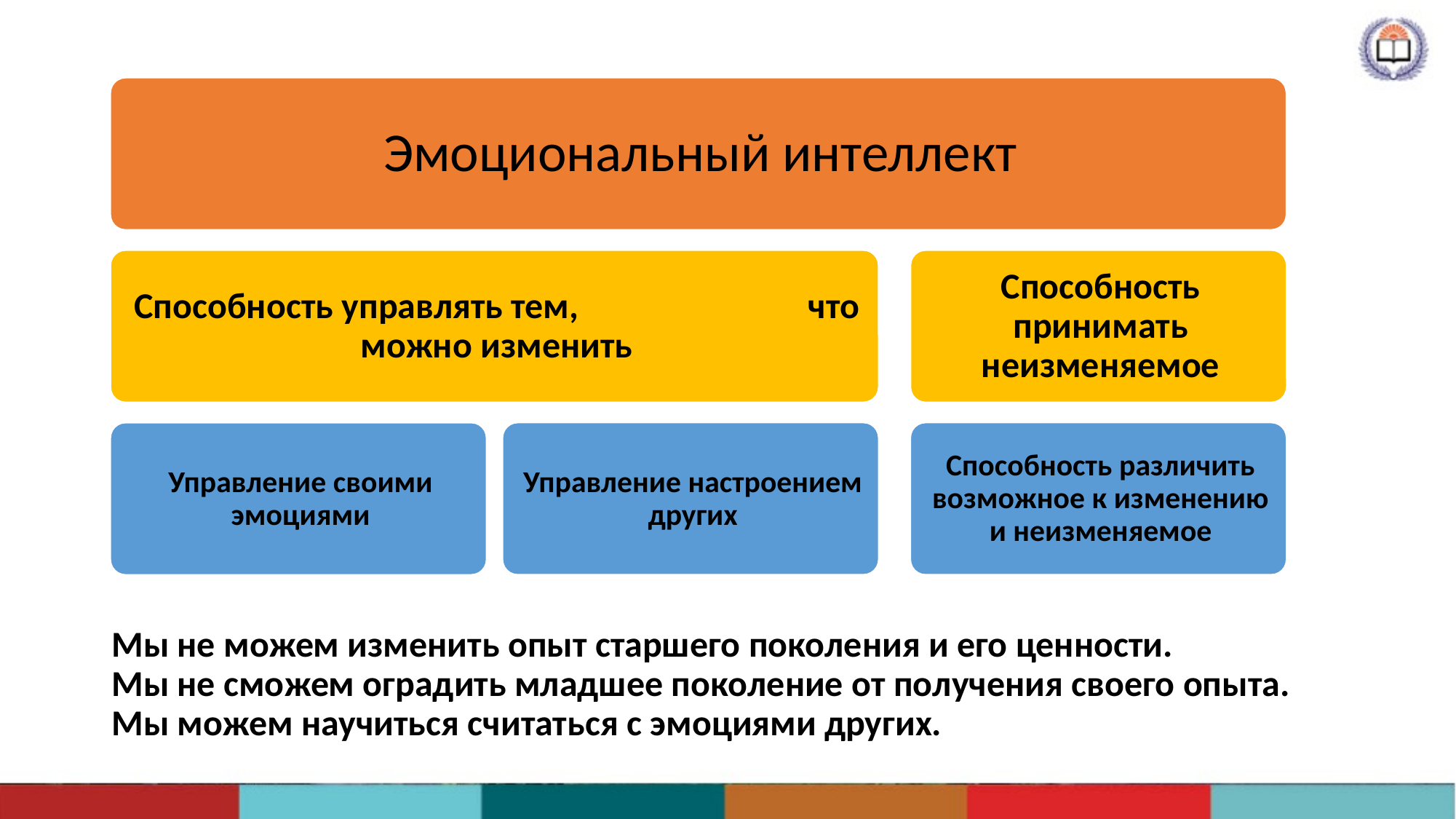

Эмоциональный интеллект
Способность управлять тем,                            что можно изменить
Управление своими эмоциями
Управление настроением других
Способность принимать неизменяемое
Способность различить возможное к изменению и неизменяемое
# Мы не можем изменить опыт старшего поколения и его ценности. Мы не сможем оградить младшее поколение от получения своего опыта. Мы можем научиться считаться с эмоциями других.